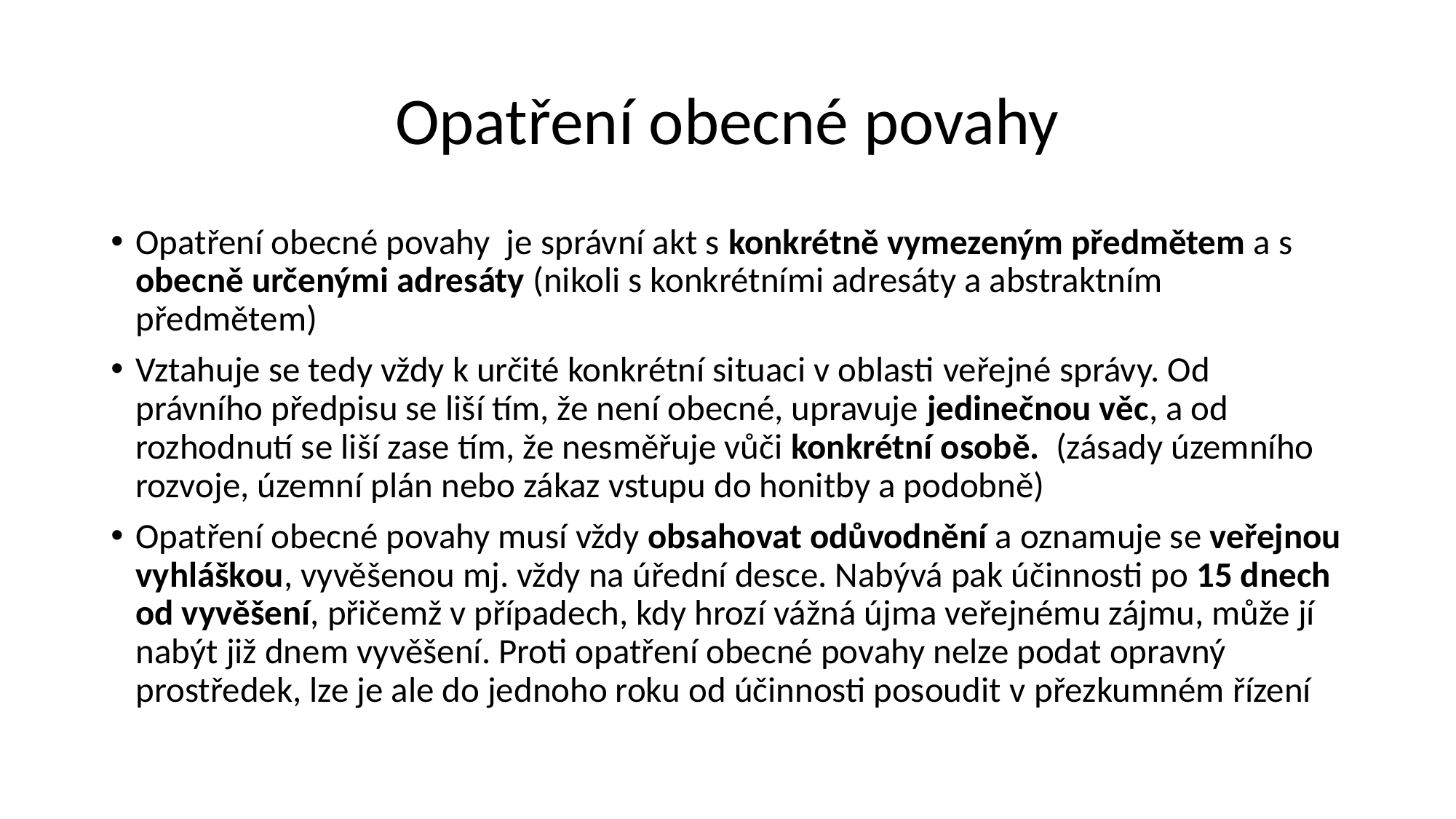

# Opatření obecné povahy
Opatření obecné povahy  je správní akt s konkrétně vymezeným předmětem a s obecně určenými adresáty (nikoli s konkrétními adresáty a abstraktním předmětem)
Vztahuje se tedy vždy k určité konkrétní situaci v oblasti veřejné správy. Od právního předpisu se liší tím, že není obecné, upravuje jedinečnou věc, a od rozhodnutí se liší zase tím, že nesměřuje vůči konkrétní osobě.  (zásady územního rozvoje, územní plán nebo zákaz vstupu do honitby a podobně)
Opatření obecné povahy musí vždy obsahovat odůvodnění a oznamuje se veřejnou vyhláškou, vyvěšenou mj. vždy na úřední desce. Nabývá pak účinnosti po 15 dnech od vyvěšení, přičemž v případech, kdy hrozí vážná újma veřejnému zájmu, může jí nabýt již dnem vyvěšení. Proti opatření obecné povahy nelze podat opravný prostředek, lze je ale do jednoho roku od účinnosti posoudit v přezkumném řízení